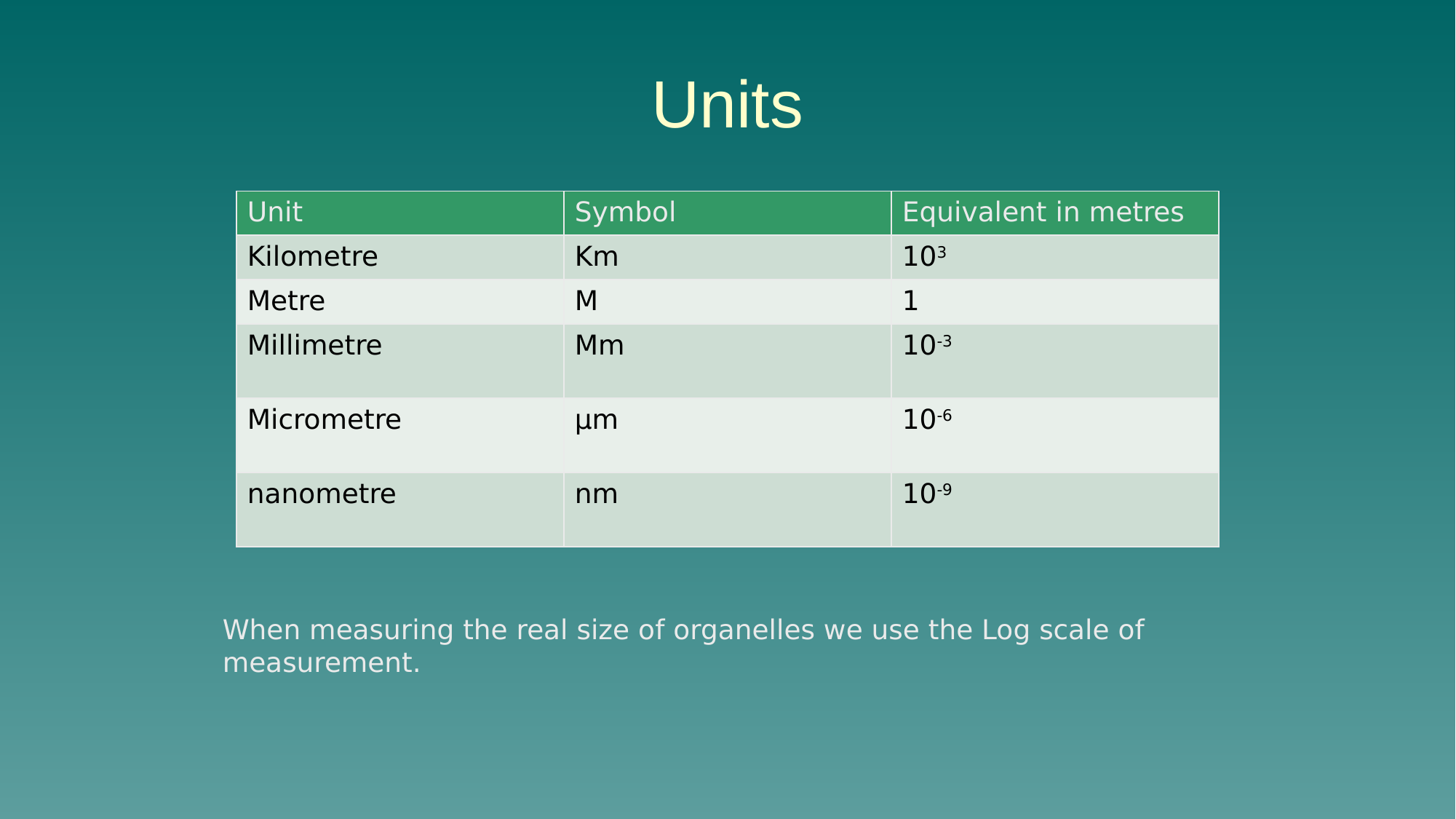

# Units
| Unit | Symbol | Equivalent in metres |
| --- | --- | --- |
| Kilometre | Km | 103 |
| Metre | M | 1 |
| Millimetre | Mm | 10-3 |
| Micrometre | µm | 10-6 |
| nanometre | nm | 10-9 |
When measuring the real size of organelles we use the Log scale of measurement.